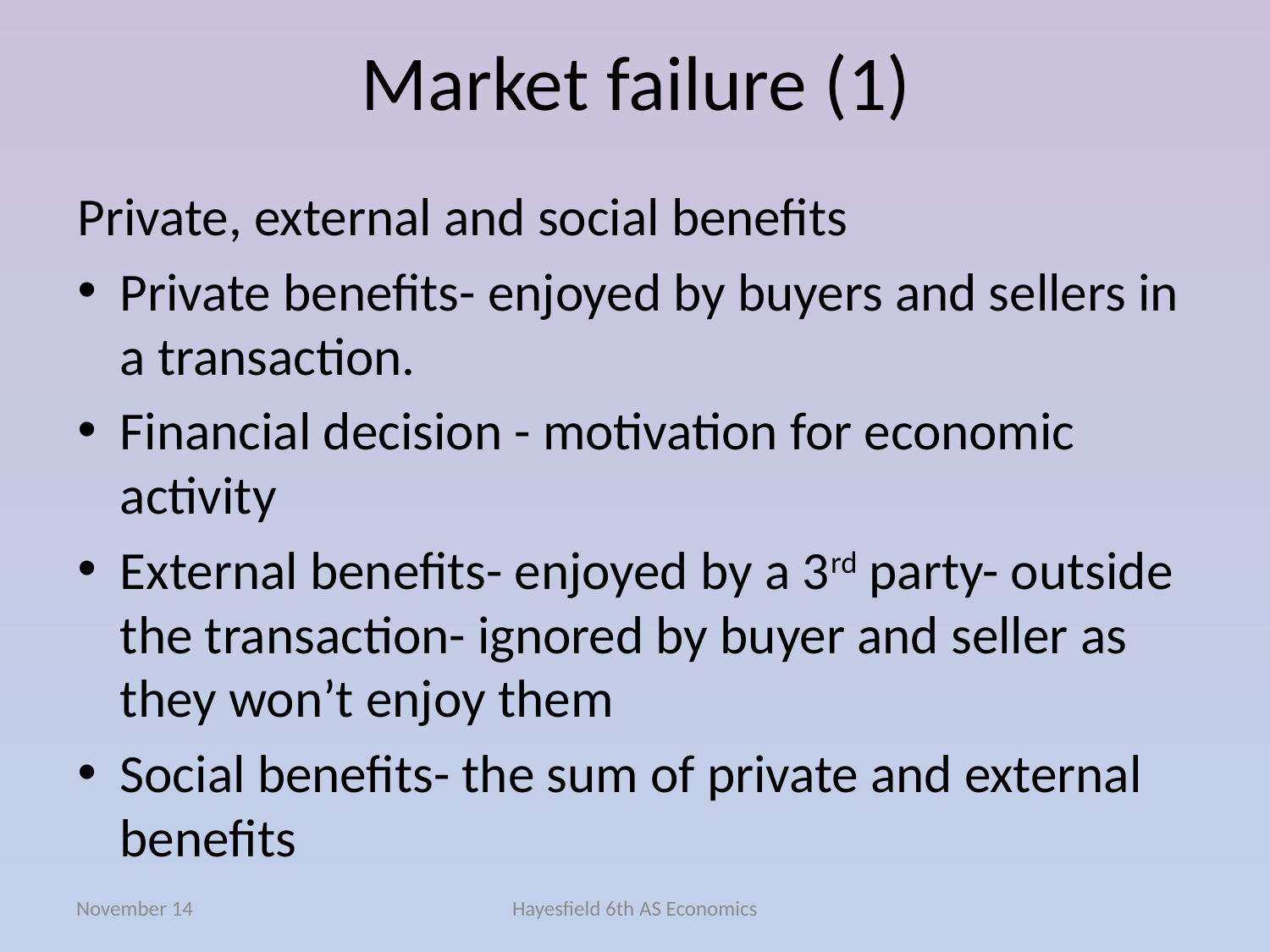

# Market failure (1)
Private, external and social benefits
Private benefits- enjoyed by buyers and sellers in a transaction.
Financial decision - motivation for economic activity
External benefits- enjoyed by a 3rd party- outside the transaction- ignored by buyer and seller as they won’t enjoy them
Social benefits- the sum of private and external benefits
November 14
Hayesfield 6th AS Economics